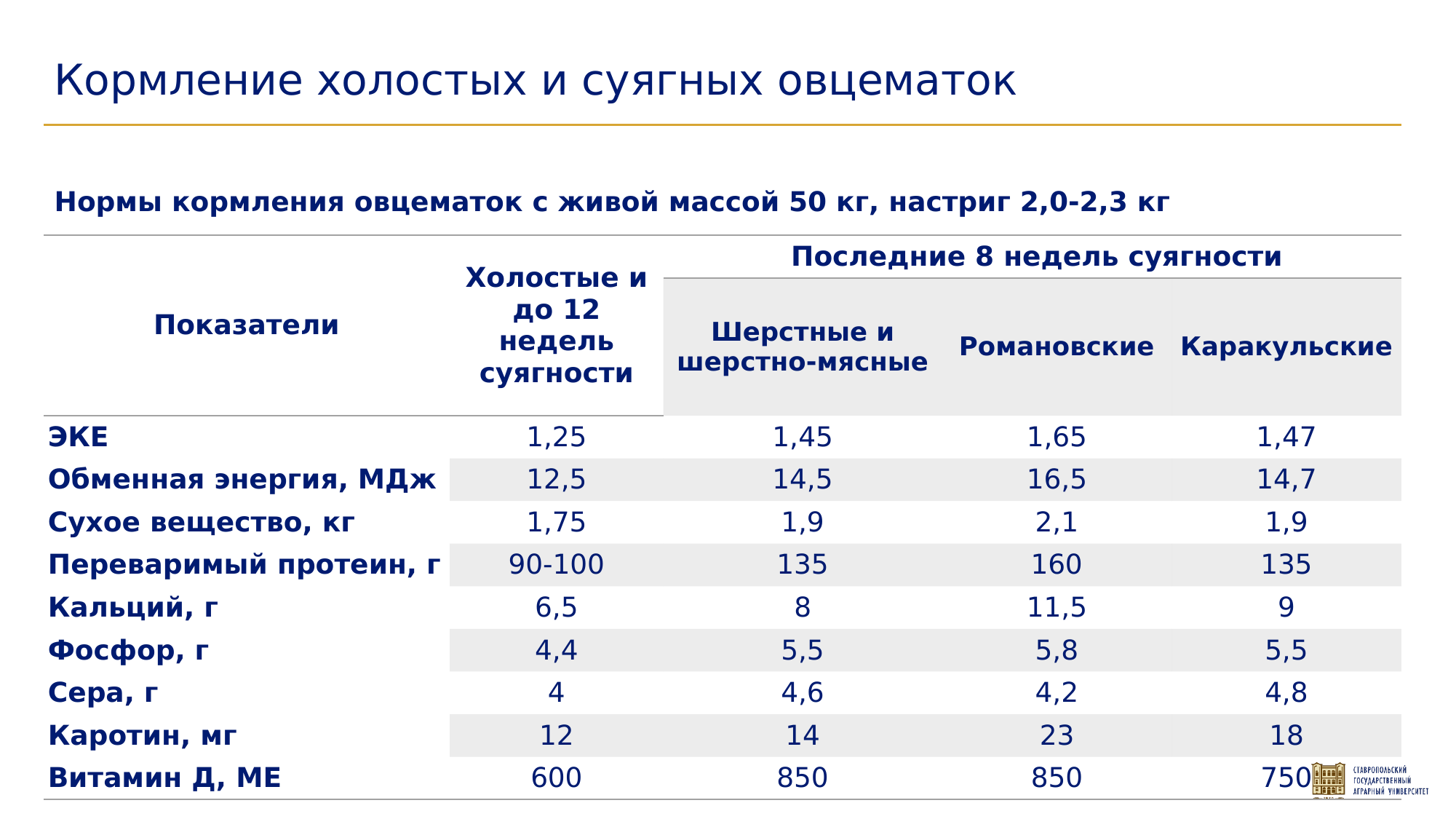

Кормление холостых и суягных овцематок
Нормы кормления овцематок с живой массой 50 кг, настриг 2,0-2,3 кг
| Показатели | Холостые и до 12 недель суягности | Последние 8 недель суягности |  |  |
| --- | --- | --- | --- | --- |
|  |  | Шерстные и шерстно-мясные | Романовские | Каракульские |
| ЭКЕ | 1,25 | 1,45 | 1,65 | 1,47 |
| Обменная энергия, МДж | 12,5 | 14,5 | 16,5 | 14,7 |
| Сухое вещество, кг | 1,75 | 1,9 | 2,1 | 1,9 |
| Переваримый протеин, г | 90-100 | 135 | 160 | 135 |
| Кальций, г | 6,5 | 8 | 11,5 | 9 |
| Фосфор, г | 4,4 | 5,5 | 5,8 | 5,5 |
| Сера, г | 4 | 4,6 | 4,2 | 4,8 |
| Каротин, мг | 12 | 14 | 23 | 18 |
| Витамин Д, МЕ | 600 | 850 | 850 | 750 |